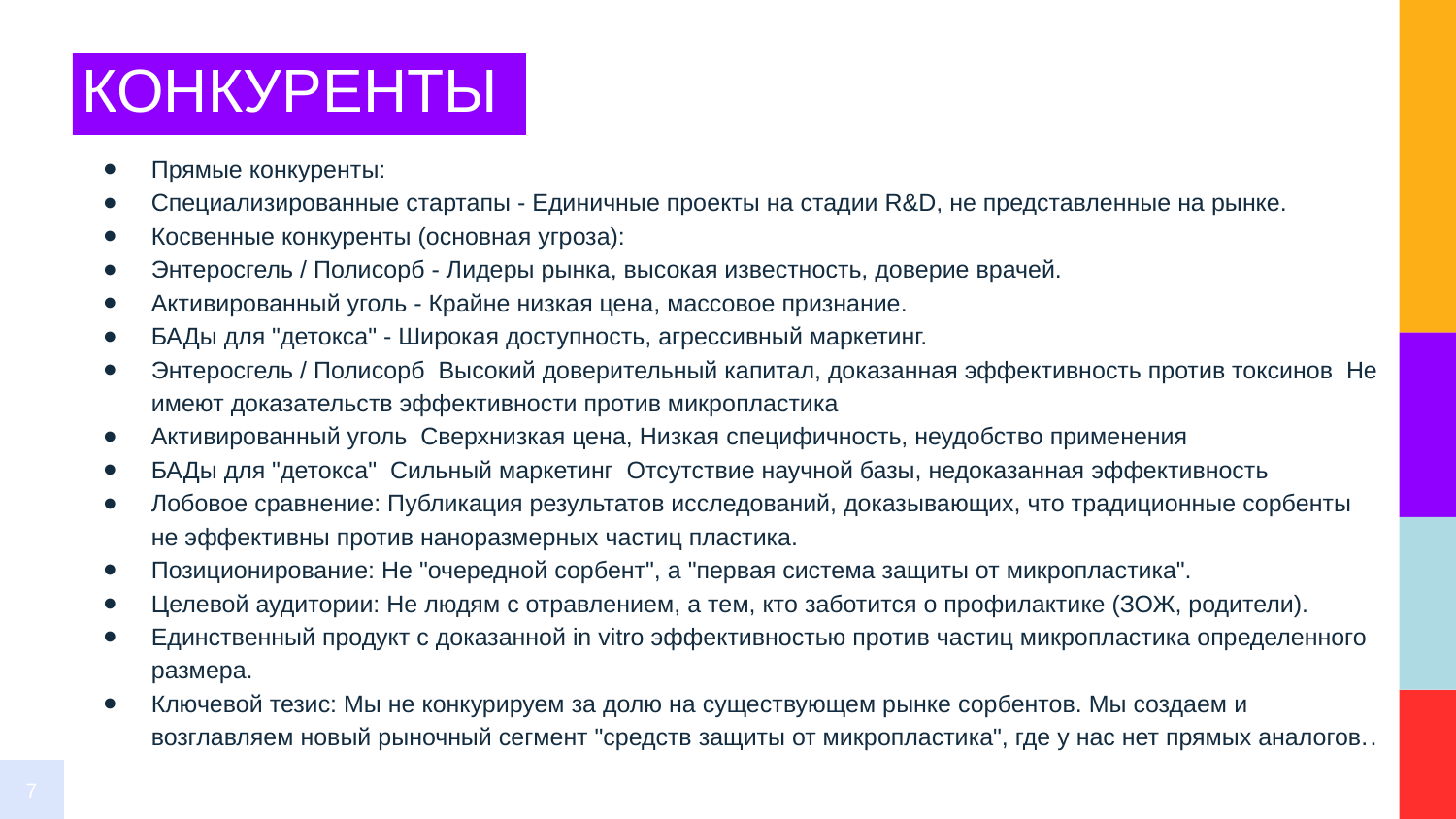

# КОНКУРЕНТЫ

Прямые конкуренты:
Специализированные стартапы - Единичные проекты на стадии R&D, не представленные на рынке.
Косвенные конкуренты (основная угроза):
Энтеросгель / Полисорб - Лидеры рынка, высокая известность, доверие врачей.
Активированный уголь - Крайне низкая цена, массовое признание.
БАДы для "детокса" - Широкая доступность, агрессивный маркетинг.
Энтеросгель / Полисорб  Высокий доверительный капитал, доказанная эффективность против токсинов  Не имеют доказательств эффективности против микропластика
Активированный уголь  Сверхнизкая цена, Низкая специфичность, неудобство применения
БАДы для "детокса"  Сильный маркетинг  Отсутствие научной базы, недоказанная эффективность
Лобовое сравнение: Публикация результатов исследований, доказывающих, что традиционные сорбенты не эффективны против наноразмерных частиц пластика.
Позиционирование: Не "очередной сорбент", а "первая система защиты от микропластика".
Целевой аудитории: Не людям с отравлением, а тем, кто заботится о профилактике (ЗОЖ, родители).
Единственный продукт с доказанной in vitro эффективностью против частиц микропластика определенного размера.
Ключевой тезис: Мы не конкурируем за долю на существующем рынке сорбентов. Мы создаем и возглавляем новый рыночный сегмент "средств защиты от микропластика", где у нас нет прямых аналогов..

7